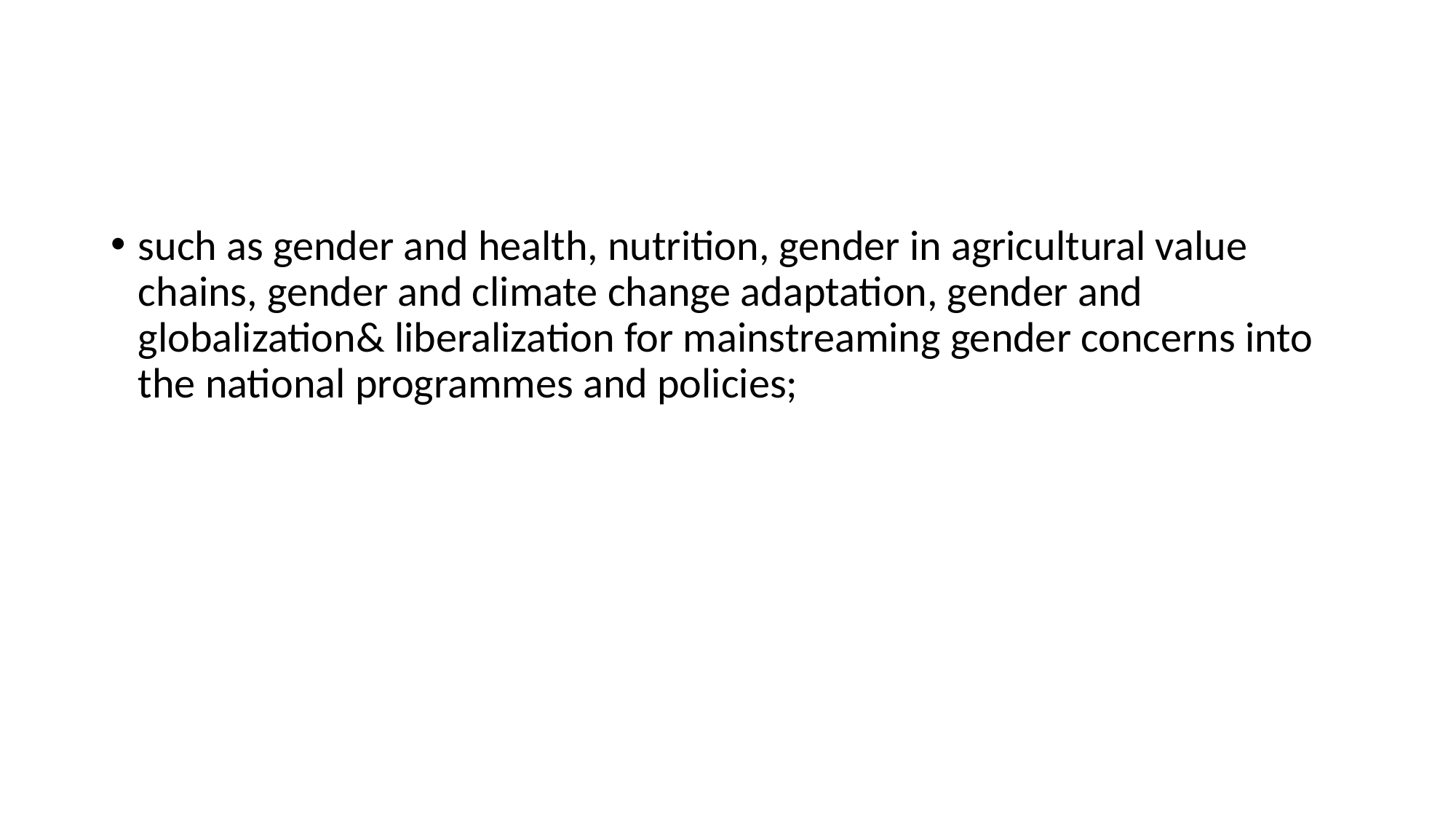

#
such as gender and health, nutrition, gender in agricultural value chains, gender and climate change adaptation, gender and globalization& liberalization for mainstreaming gender concerns into the national programmes and policies;